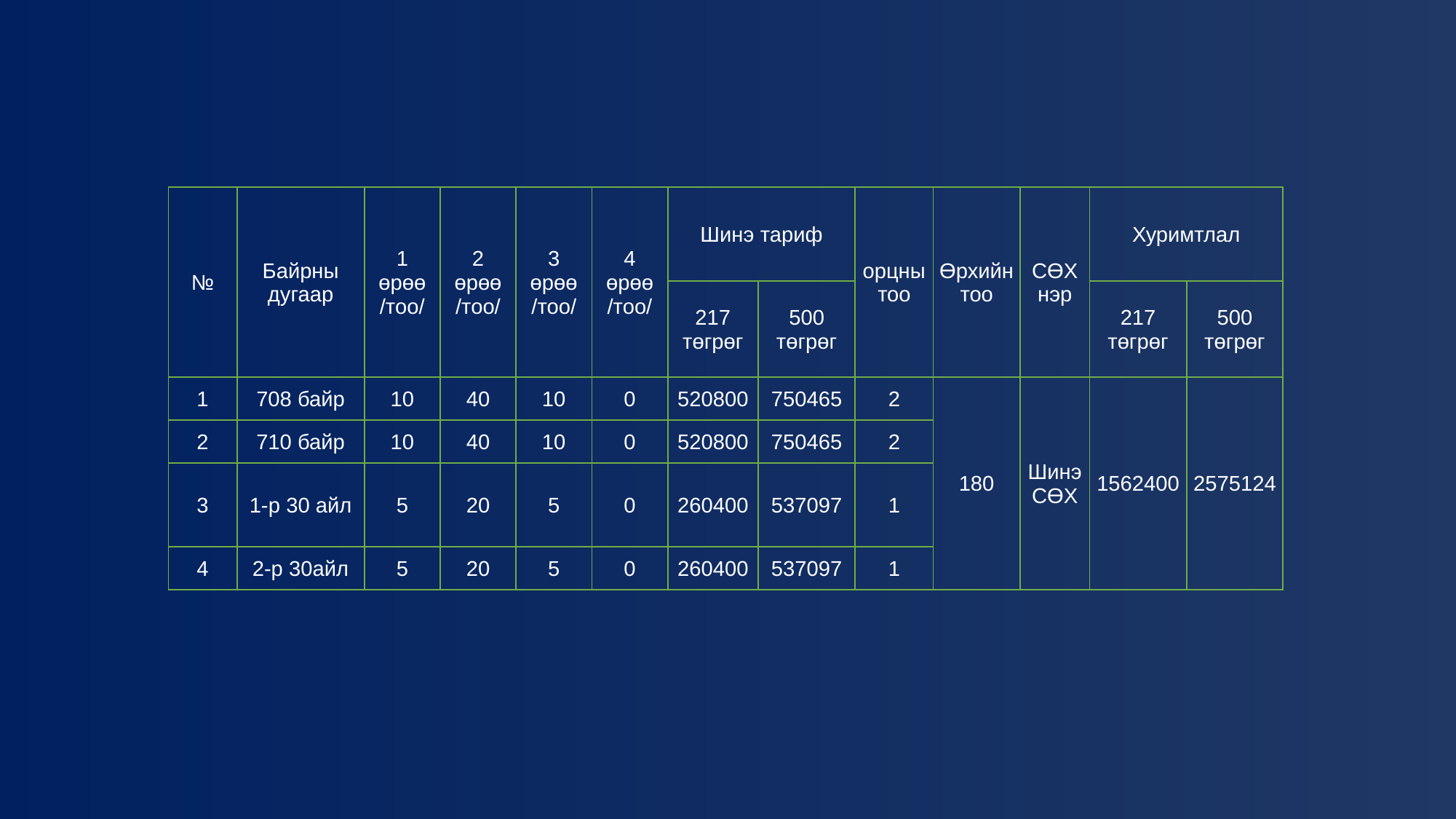

| № | Байрны дугаар | 1 өрөө /тоо/ | 2 өрөө /тоо/ | 3 өрөө /тоо/ | 4 өрөө /тоо/ | Шинэ тариф |  | орцны тоо | Өрхийн тоо | СӨХ нэр | Хуримтлал |  |
| --- | --- | --- | --- | --- | --- | --- | --- | --- | --- | --- | --- | --- |
|  |  |  |  |  |  | 217 төгрөг | 500 төгрөг |  |  |  | 217 төгрөг | 500 төгрөг |
| 1 | 708 байр | 10 | 40 | 10 | 0 | 520800 | 750465 | 2 | 180 | Шинэ СӨХ | 1562400 | 2575124 |
| 2 | 710 байр | 10 | 40 | 10 | 0 | 520800 | 750465 | 2 |  |  |  |  |
| 3 | 1-р 30 айл | 5 | 20 | 5 | 0 | 260400 | 537097 | 1 |  |  |  |  |
| 4 | 2-р 30айл | 5 | 20 | 5 | 0 | 260400 | 537097 | 1 |  |  |  |  |